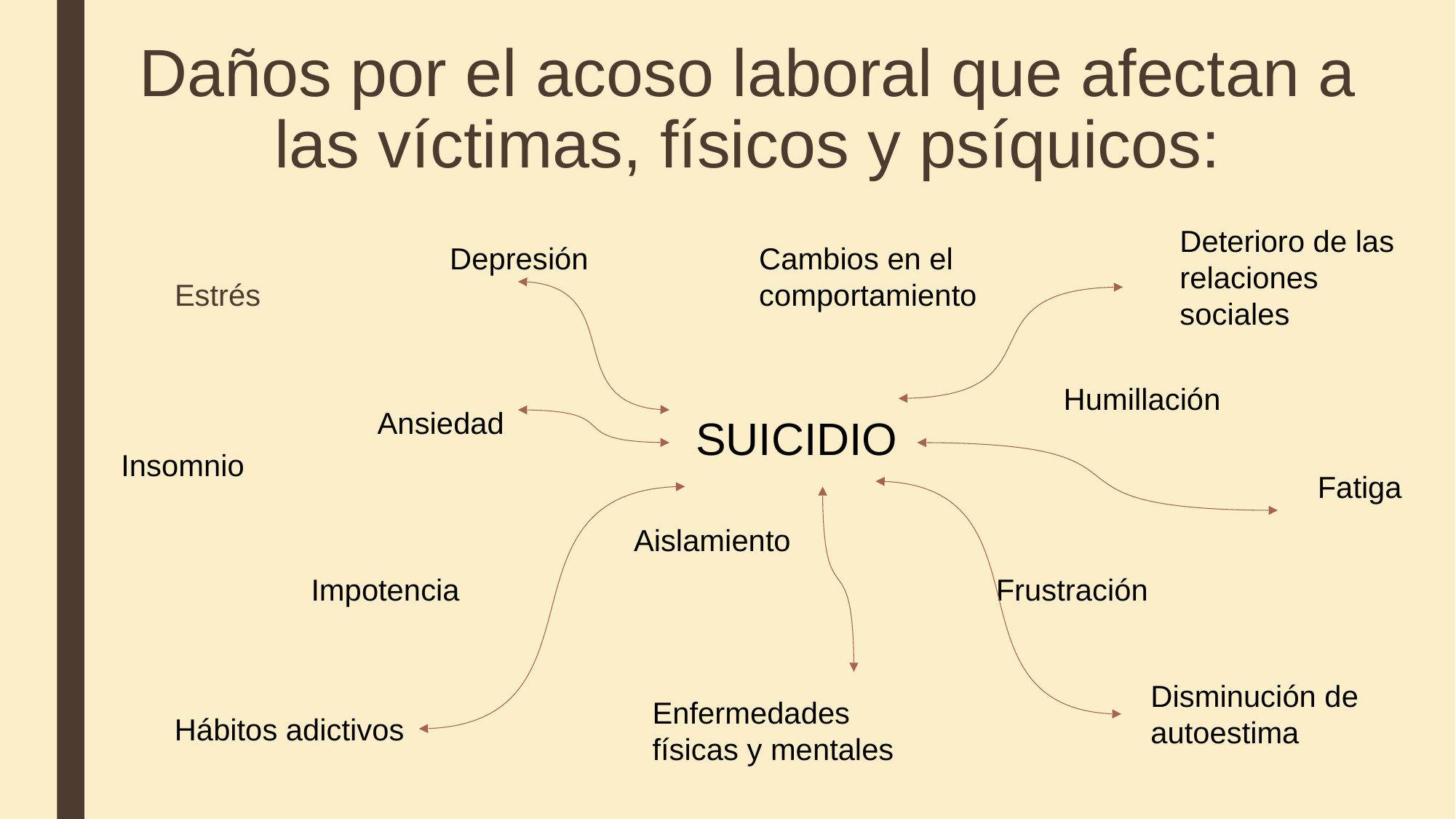

# Daños por el acoso laboral que afectan a las víctimas, físicos y psíquicos:
Deterioro de las relaciones sociales
Depresión
Cambios en el comportamiento
Estrés
Humillación
Ansiedad
SUICIDIO
Insomnio
Fatiga
Aislamiento
Impotencia
Frustración
Disminución de autoestima
Enfermedades físicas y mentales
Hábitos adictivos